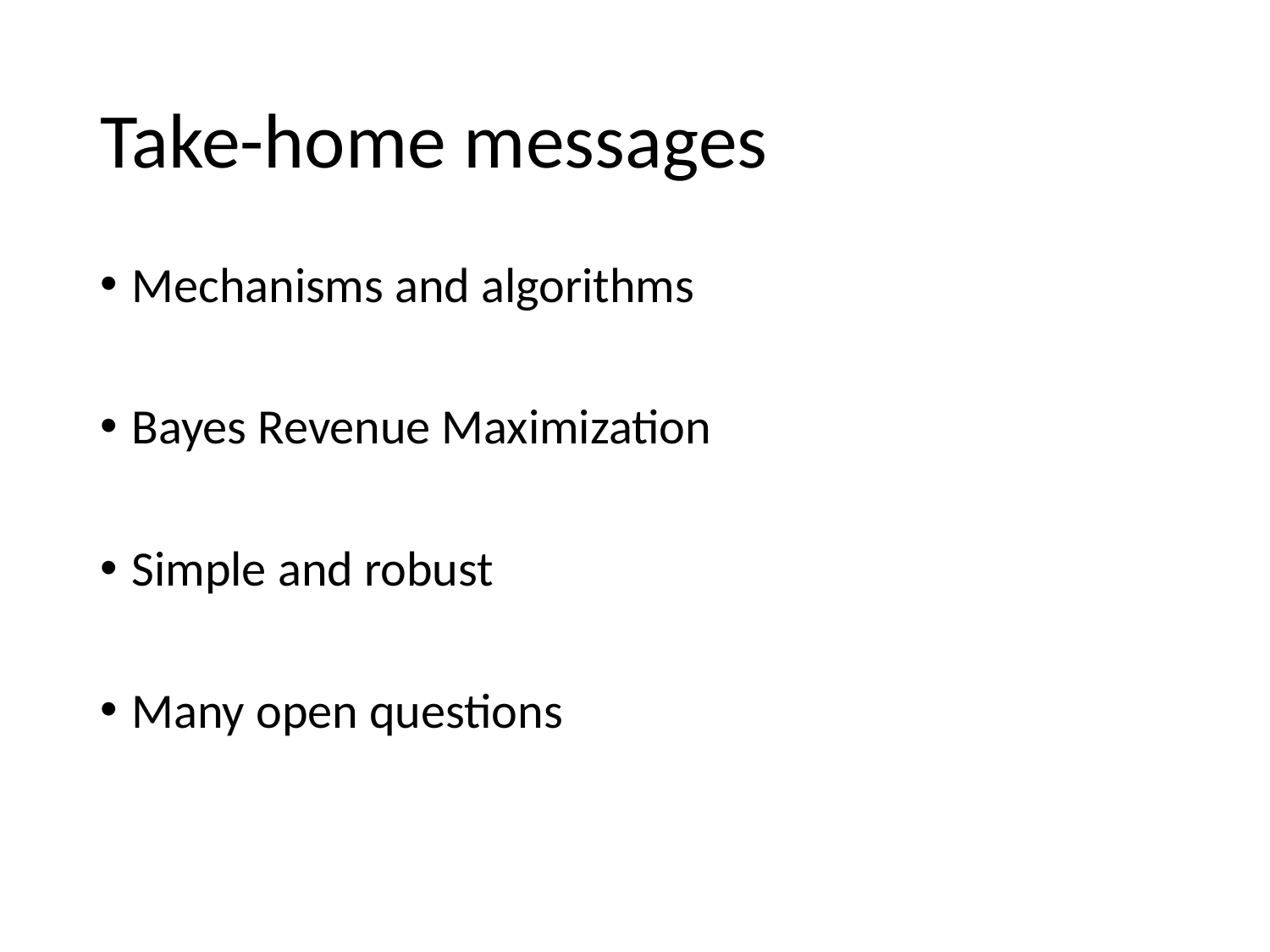

# Take-home messages
Mechanisms and algorithms

Bayes Revenue Maximization

Simple and robust

Many open questions